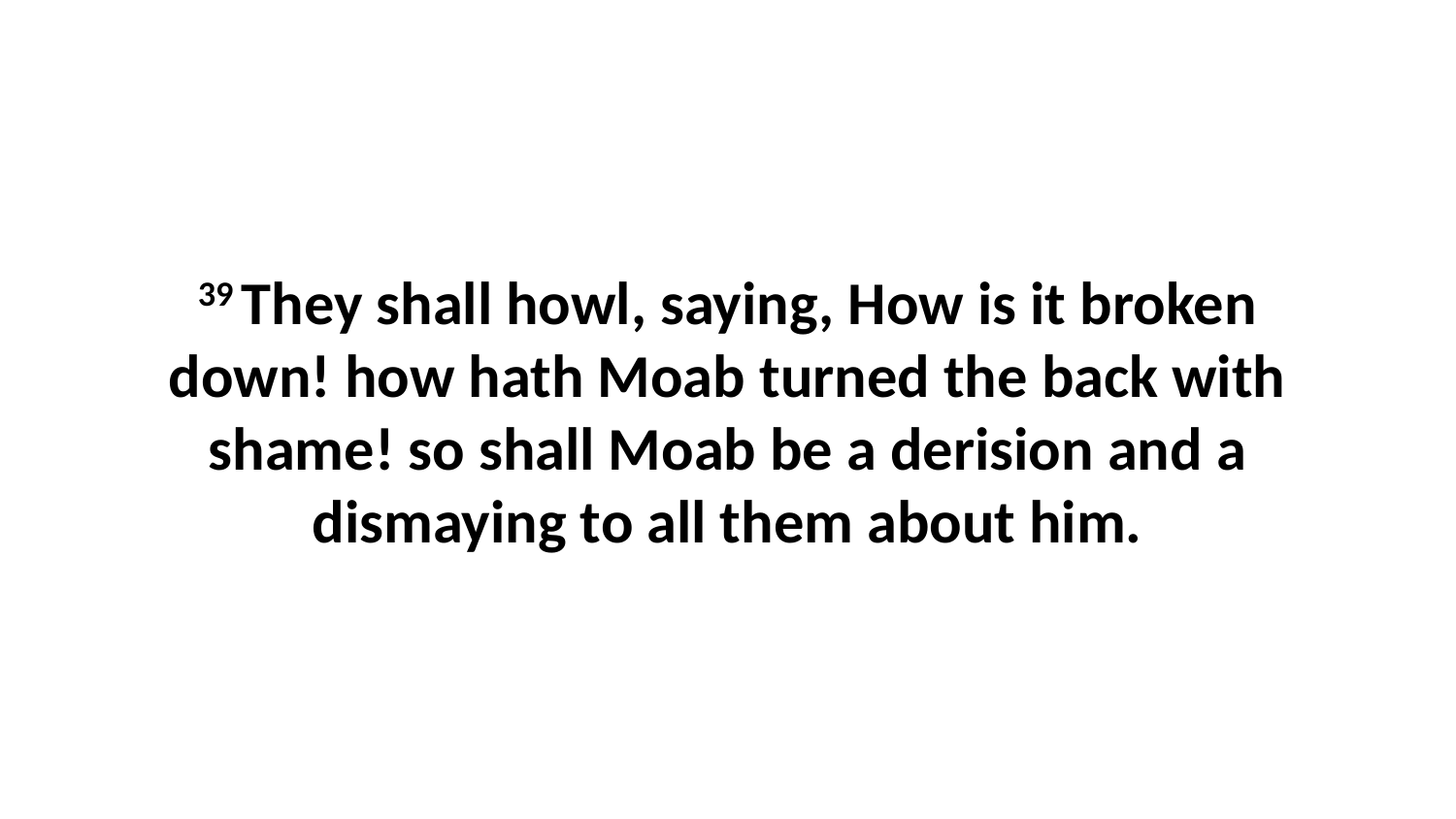

39 They shall howl, saying, How is it broken down! how hath Moab turned the back with shame! so shall Moab be a derision and a dismaying to all them about him.